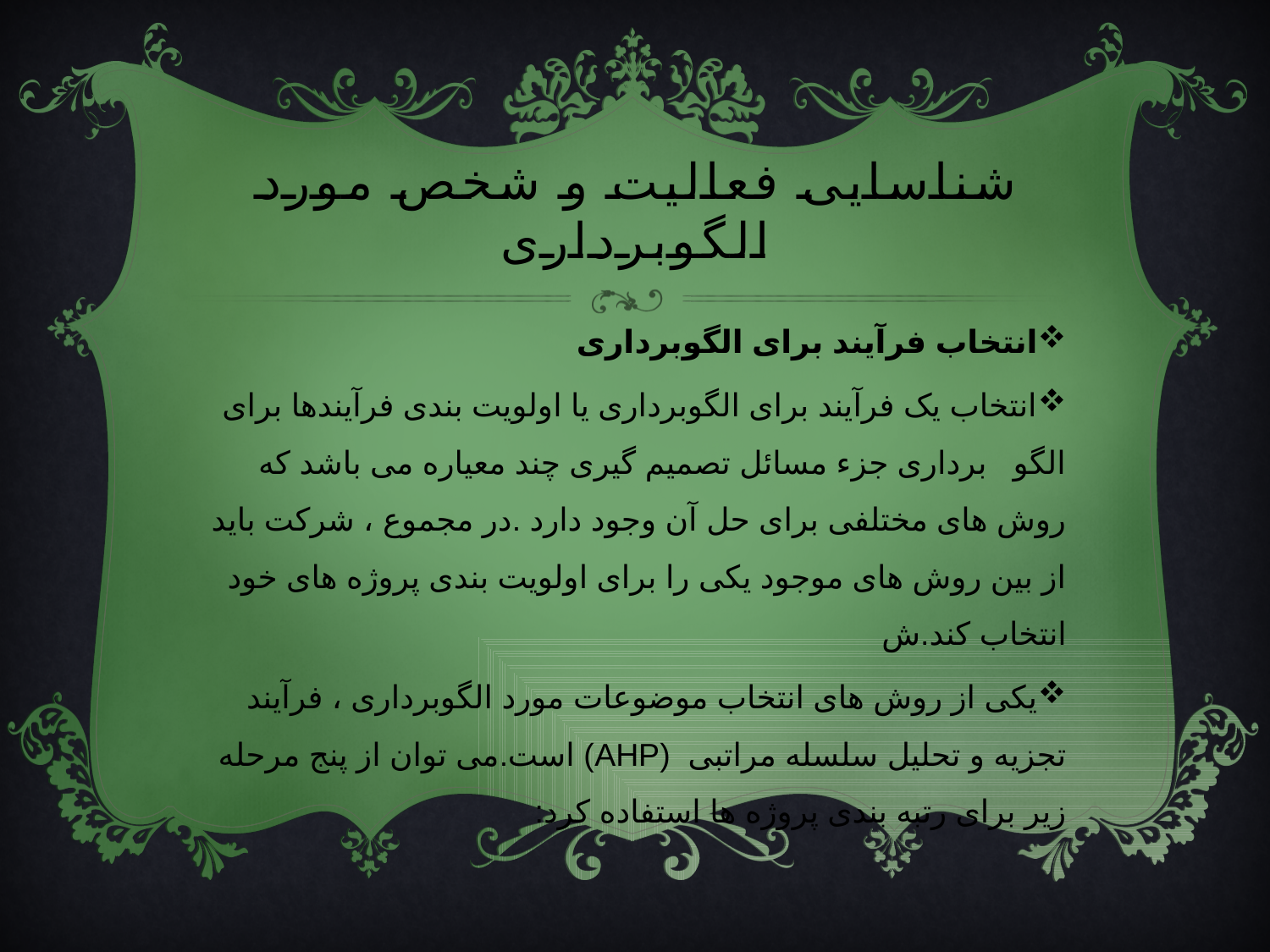

# شناسایی فعالیت و شخص مورد الگوبرداری
انتخاب فرآیند برای الگوبرداری
انتخاب یک فرآیند برای الگوبرداری یا اولویت بندی فرآیندها برای الگو   برداری جزء مسائل تصمیم گیری چند معیاره می باشد که روش های مختلفی برای حل آن وجود دارد .در مجموع ، شرکت باید از بین روش های موجود یکی را برای اولویت بندی پروژه های خود انتخاب کند.ش
یکی از روش های انتخاب موضوعات مورد الگوبرداری ، فرآیند تجزیه و تحلیل سلسله مراتبی  (AHP) است.می توان از پنج مرحله زیر برای رتبه بندی پروژه ها استفاده کرد: